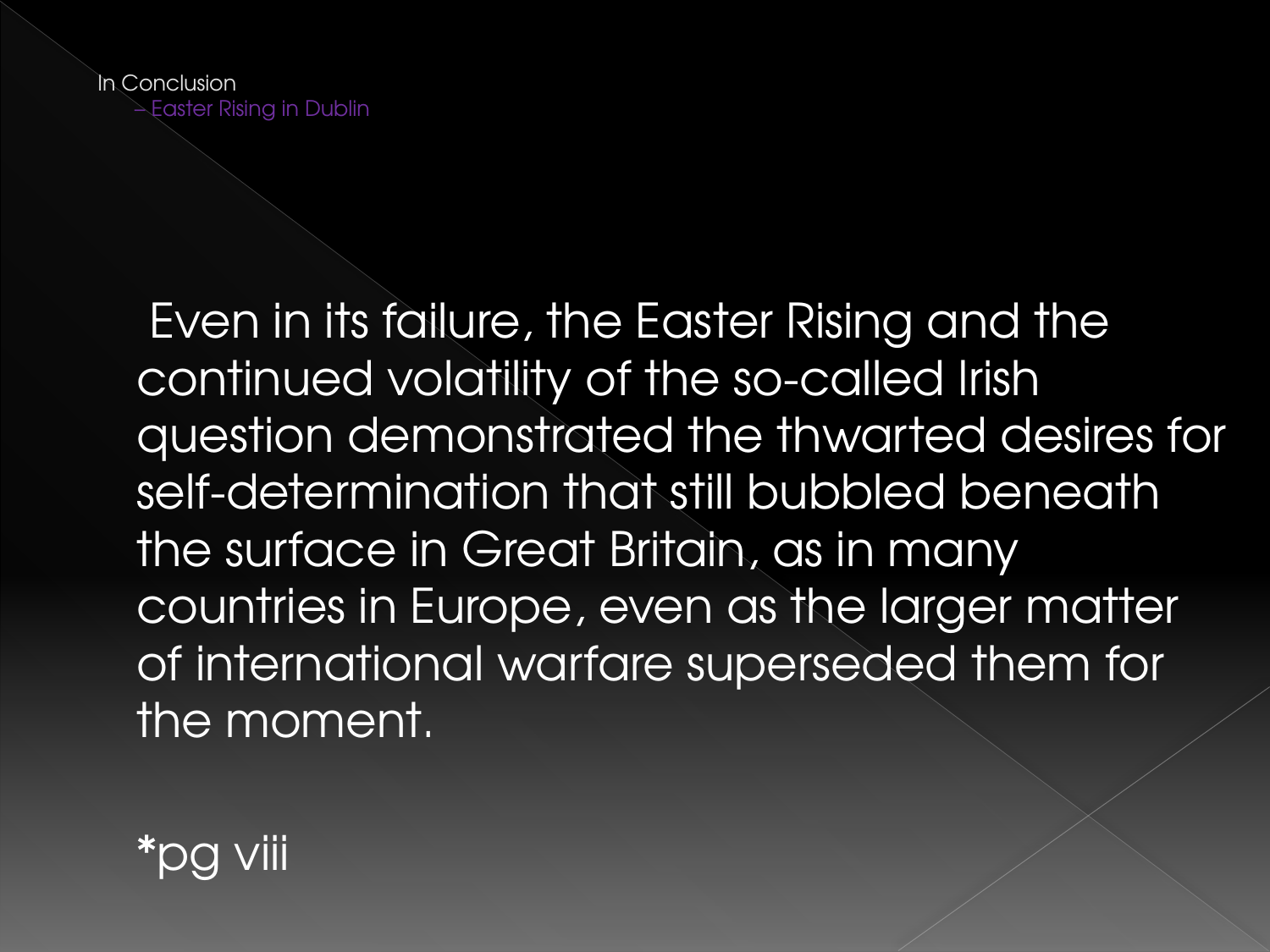

# In Conclusion – Easter Rising in Dublin

		 Even in its failure, the Easter Rising and the continued volatility of the so-called Irish question demonstrated the thwarted desires for self-determination that still bubbled beneath the surface in Great Britain, as in many countries in Europe, even as the larger matter of international warfare superseded them for the moment.

								*pg viii